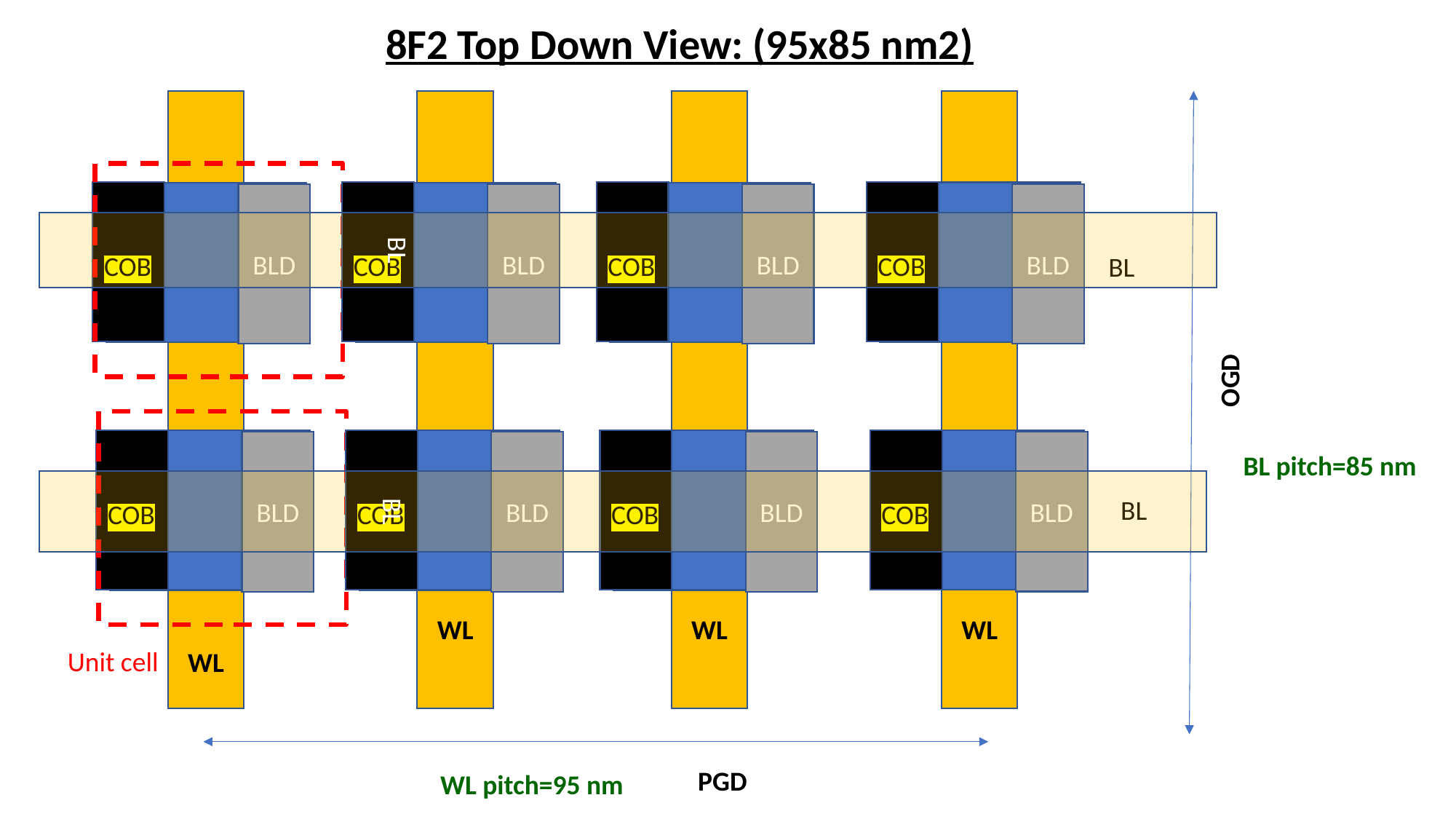

BL

BL
8F2 Top Down View: (95x85 nm2)

WL

WL

WL

WL

BLD
BLD
BLD
BLD
COB
COB
COB
COB
BL
OGD

BLD
BLD
BLD
BLD
BL pitch=85 nm
BL
COB
COB
COB
COB
Unit cell
PGD
WL pitch=95 nm